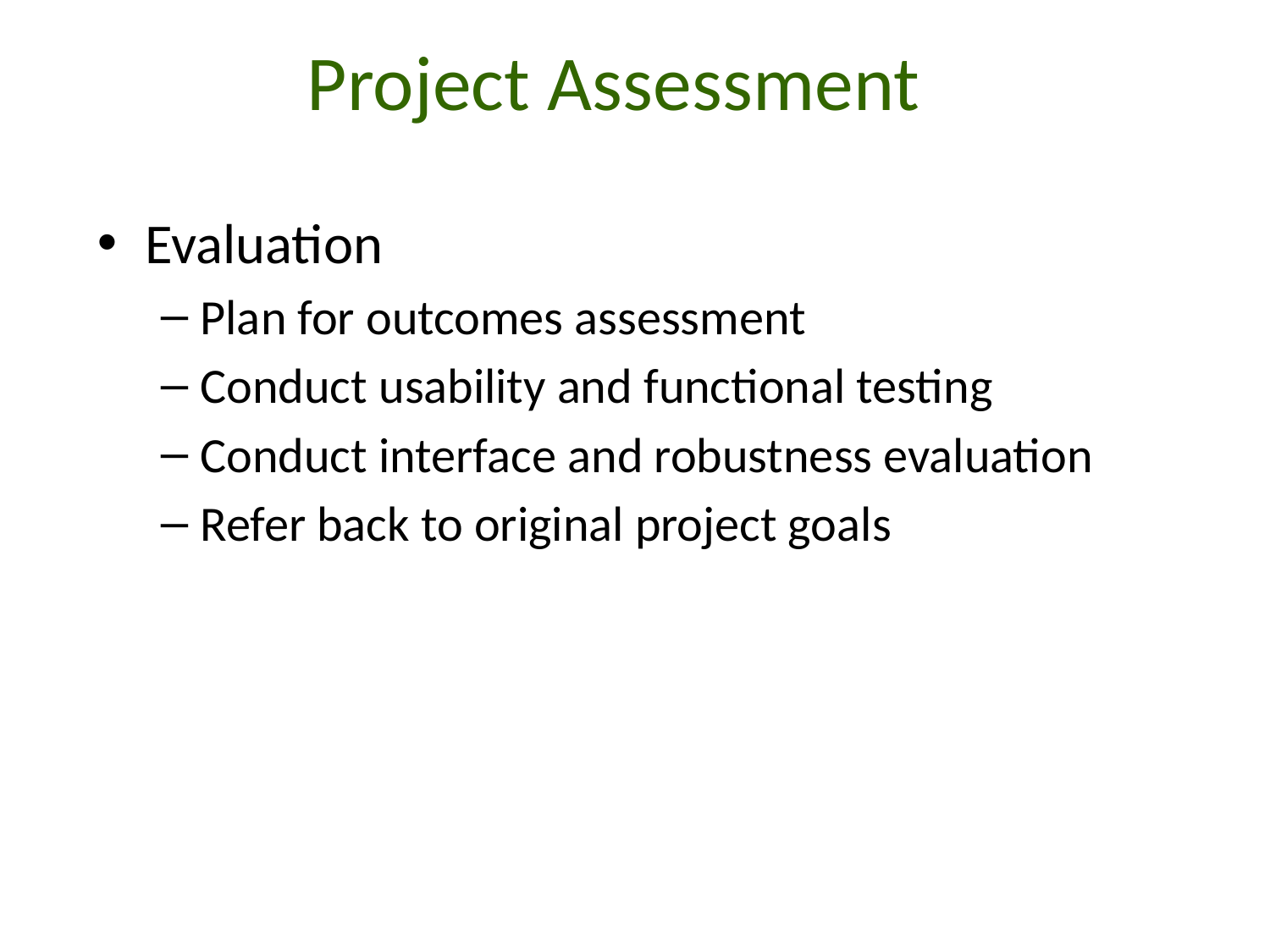

# Project Assessment
Evaluation
Plan for outcomes assessment
Conduct usability and functional testing
Conduct interface and robustness evaluation
Refer back to original project goals